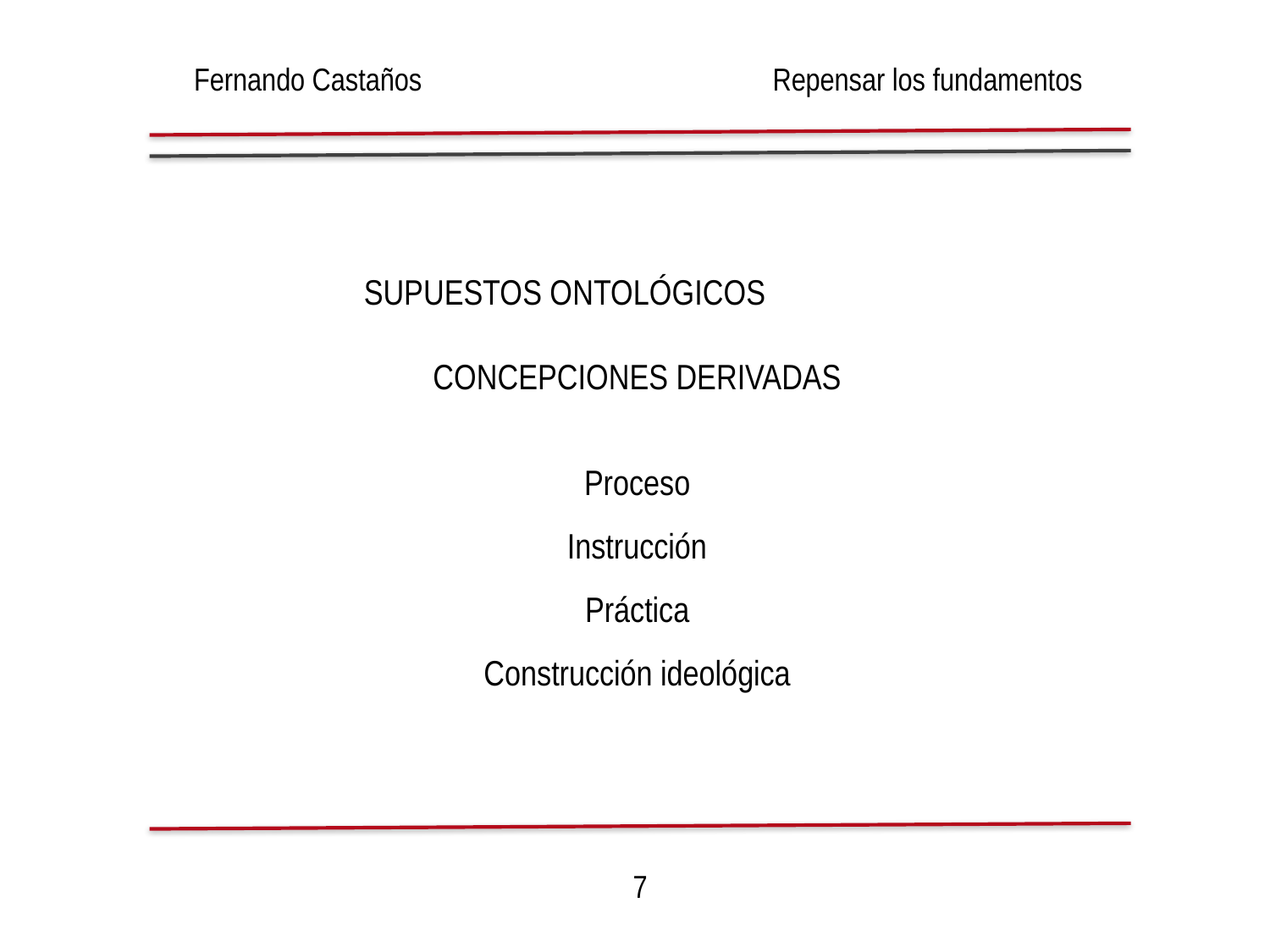

Fernando Castaños

Repensar los fundamentos

 Supuestos ontológicos

Concepciones derivadas

Proceso
Instrucción
Práctica
Construcción ideológica

7